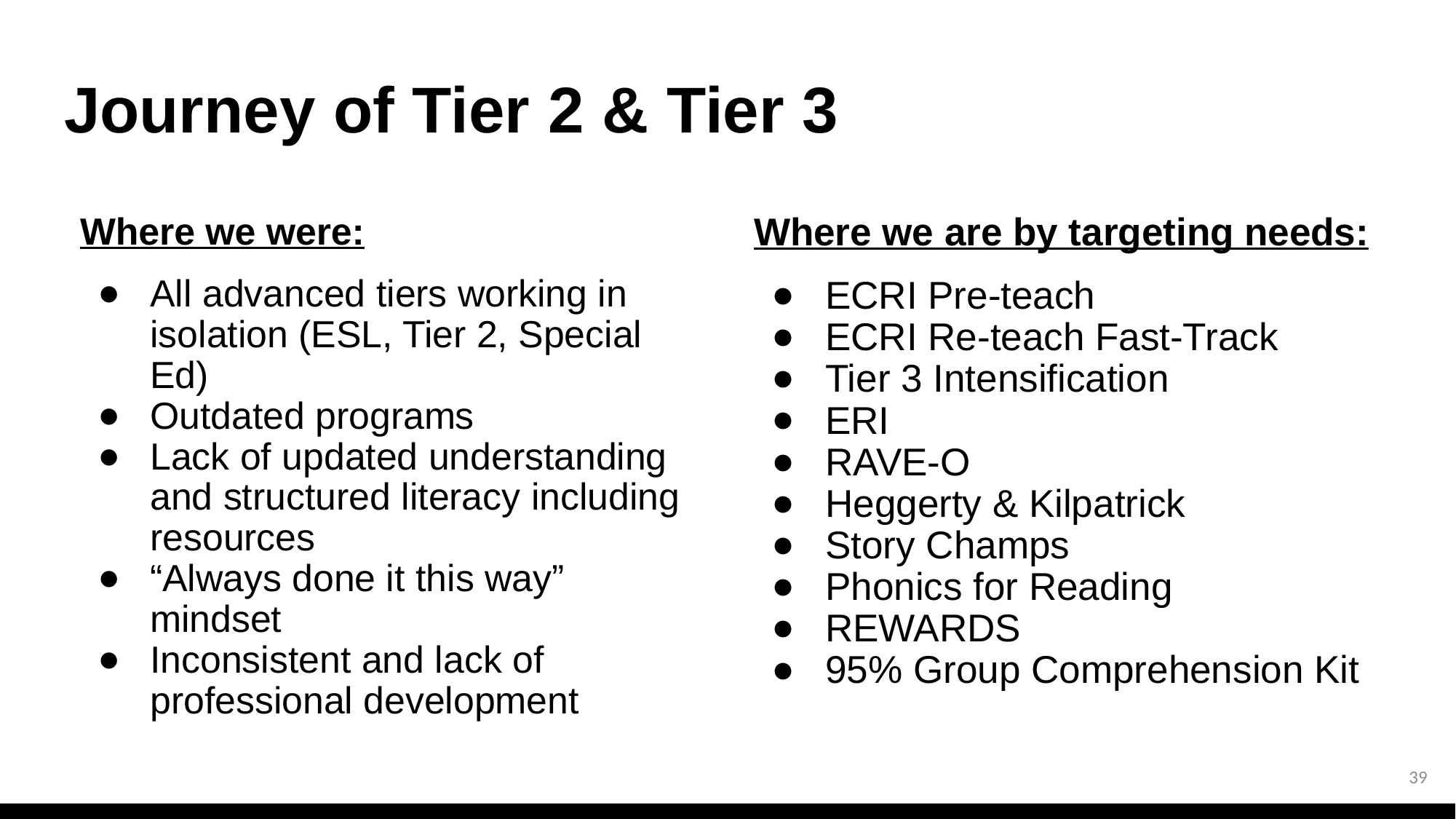

# Journey of Tier 2 & Tier 3
Where we were:
All advanced tiers working in isolation (ESL, Tier 2, Special Ed)
Outdated programs
Lack of updated understanding and structured literacy including resources
“Always done it this way” mindset
Inconsistent and lack of professional development
Where we are by targeting needs:
ECRI Pre-teach
ECRI Re-teach Fast-Track
Tier 3 Intensification
ERI
RAVE-O
Heggerty & Kilpatrick
Story Champs
Phonics for Reading
REWARDS
95% Group Comprehension Kit
39